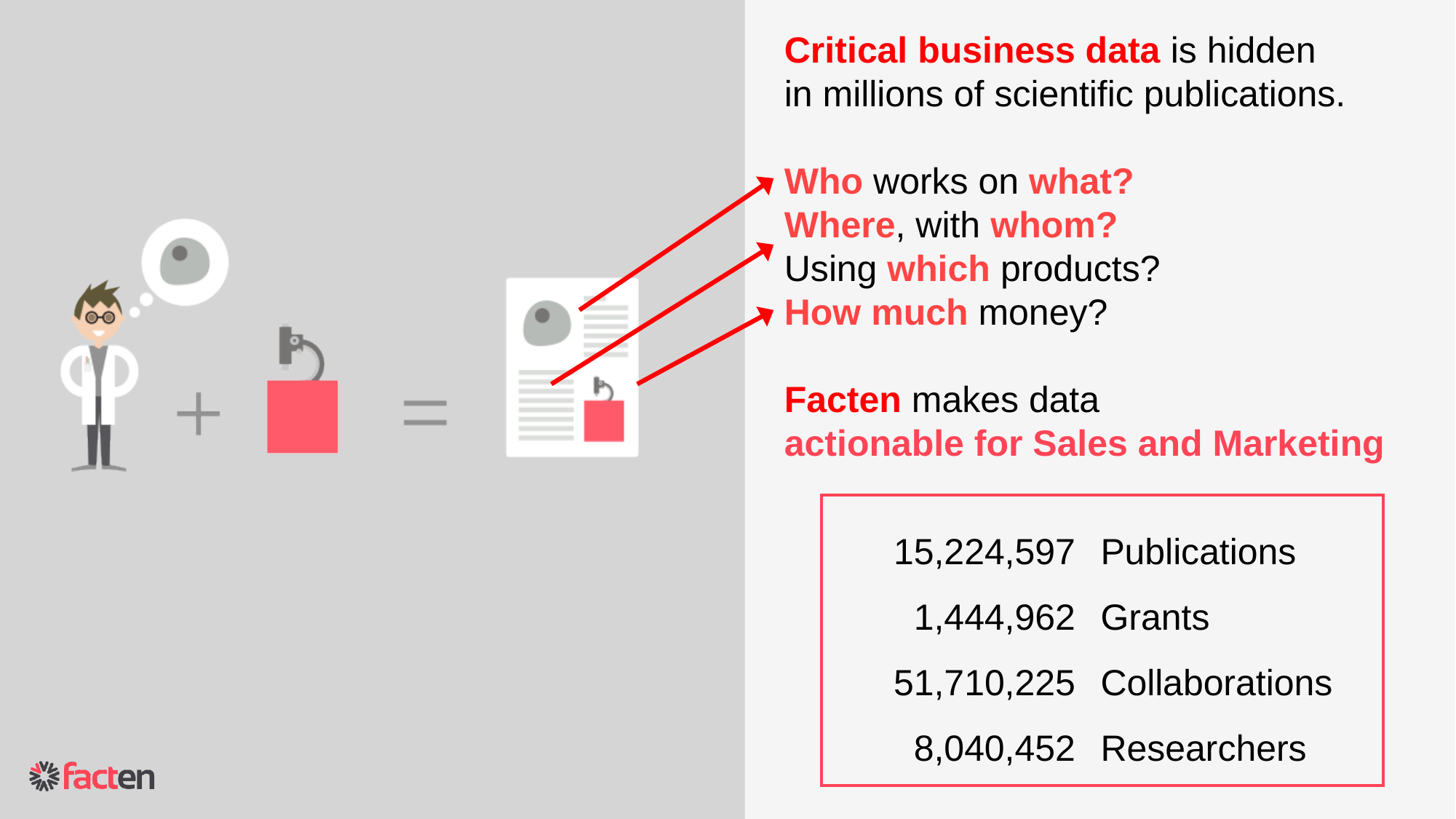

Critical business data is hidden
in millions of scientific publications.

Who works on what?
Where, with whom?
Using which products?
How much money?

Facten makes data
actionable for Sales and Marketing

15,224,597
1,444,962
51,710,225
8,040,452
Publications
Grants
Collaborations
Researchers